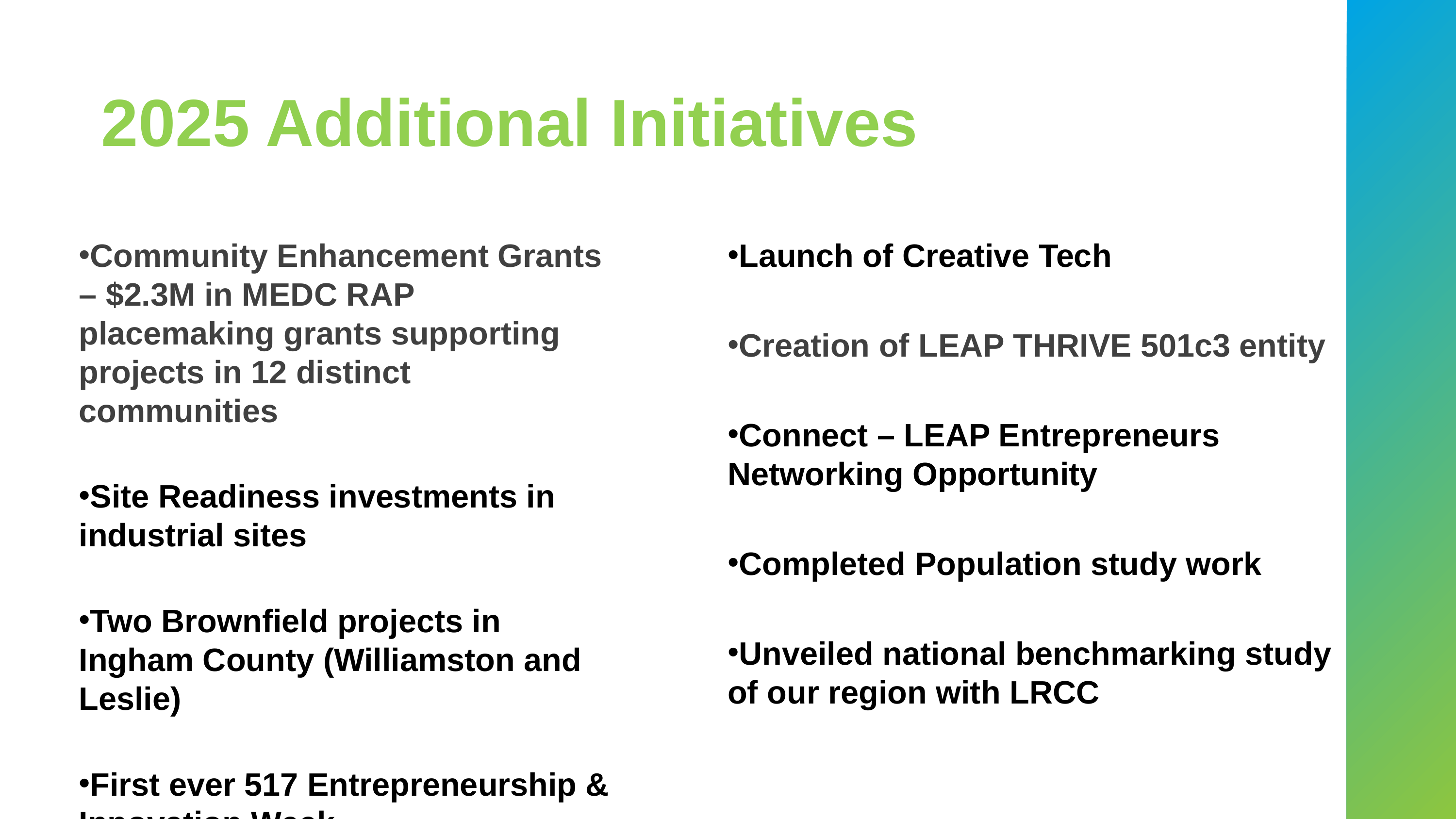

2025 Additional Initiatives​
Community Enhancement Grants – $2.3M in MEDC RAP placemaking grants supporting projects in 12 distinct communities

Site Readiness investments in industrial sites
​
Two Brownfield projects in Ingham County (Williamston and Leslie)​

First ever 517 Entrepreneurship & Innovation Week
​

Launch of Creative Tech​

Creation of LEAP THRIVE 501c3 entity

Connect – LEAP Entrepreneurs Networking Opportunity​

Completed Population study work​

Unveiled national benchmarking study of our region with LRCC